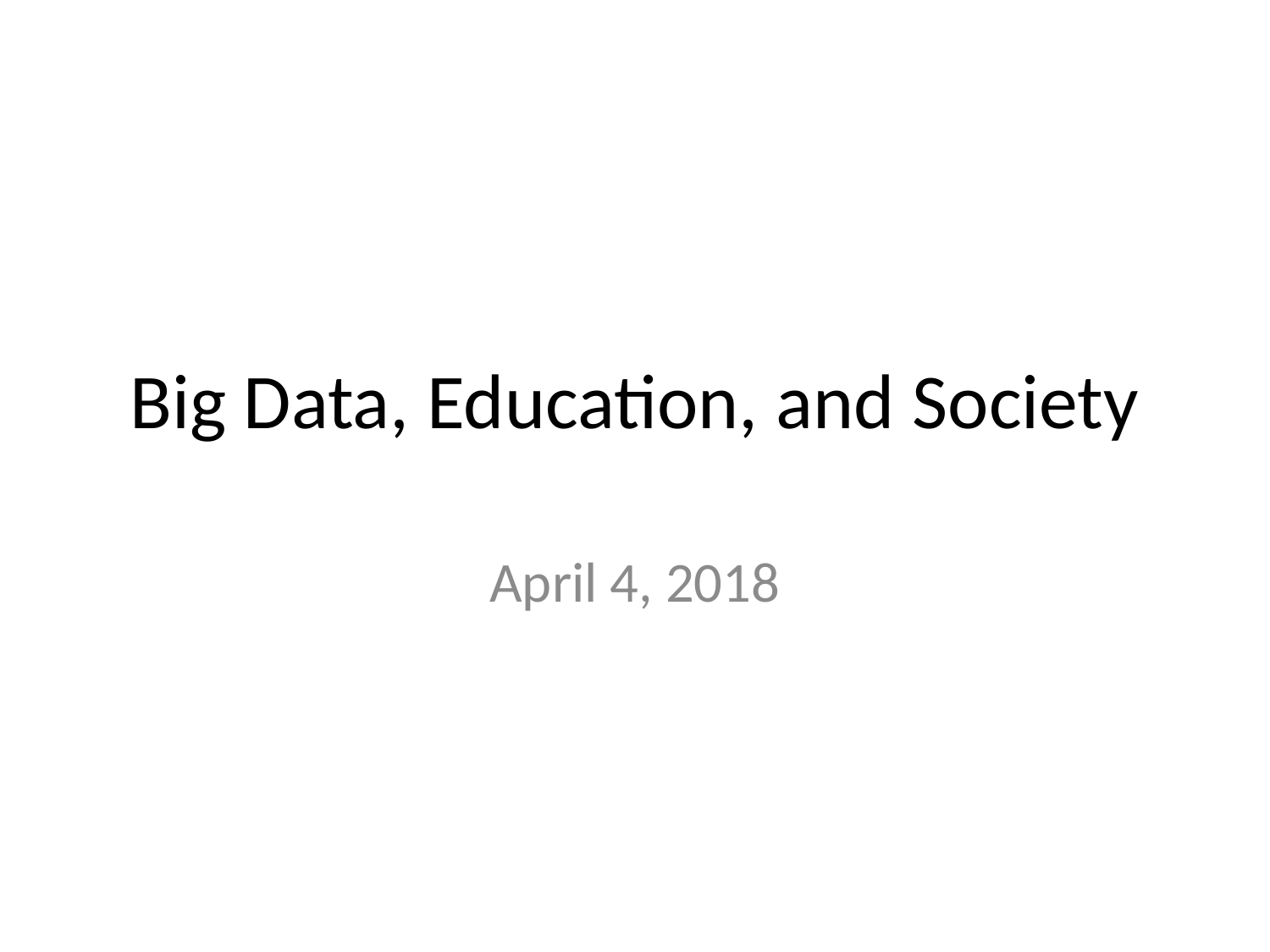

# Big Data, Education, and Society
April 4, 2018